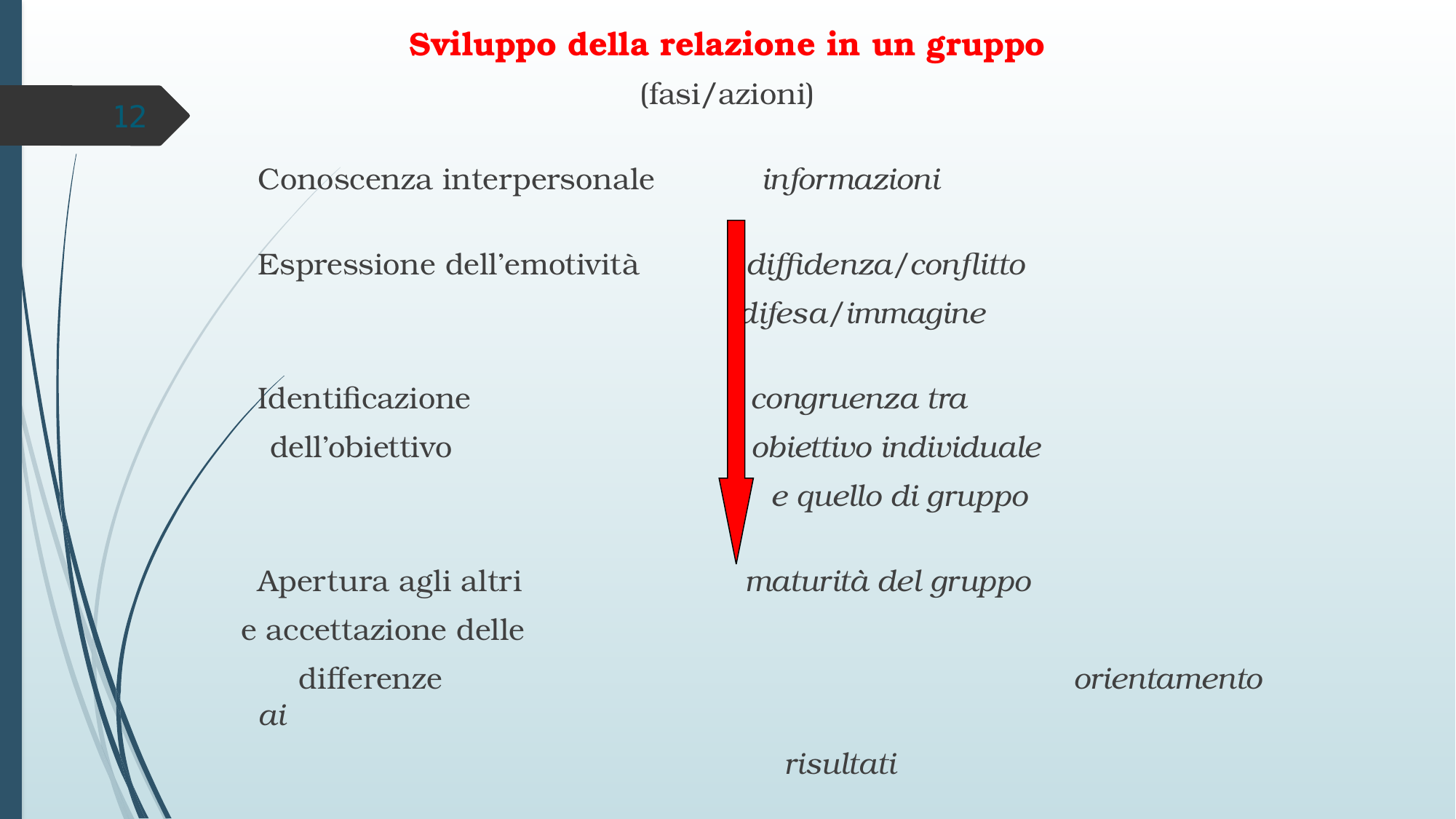

Sviluppo della relazione in un gruppo
(fasi/azioni)
Conoscenza interpersonale           informazioni
Espressione dell’emotività           diffidenza/conflitto
                                                            difesa/immagine
Identificazione                             congruenza tra
        dell’obiettivo                               obiettivo individuale
                                                            e quello di gruppo
Apertura agli altri                       maturità del gruppo
     e accettazione delle
           differenze                                                           							orientamento ai
                                                                 risultati
12